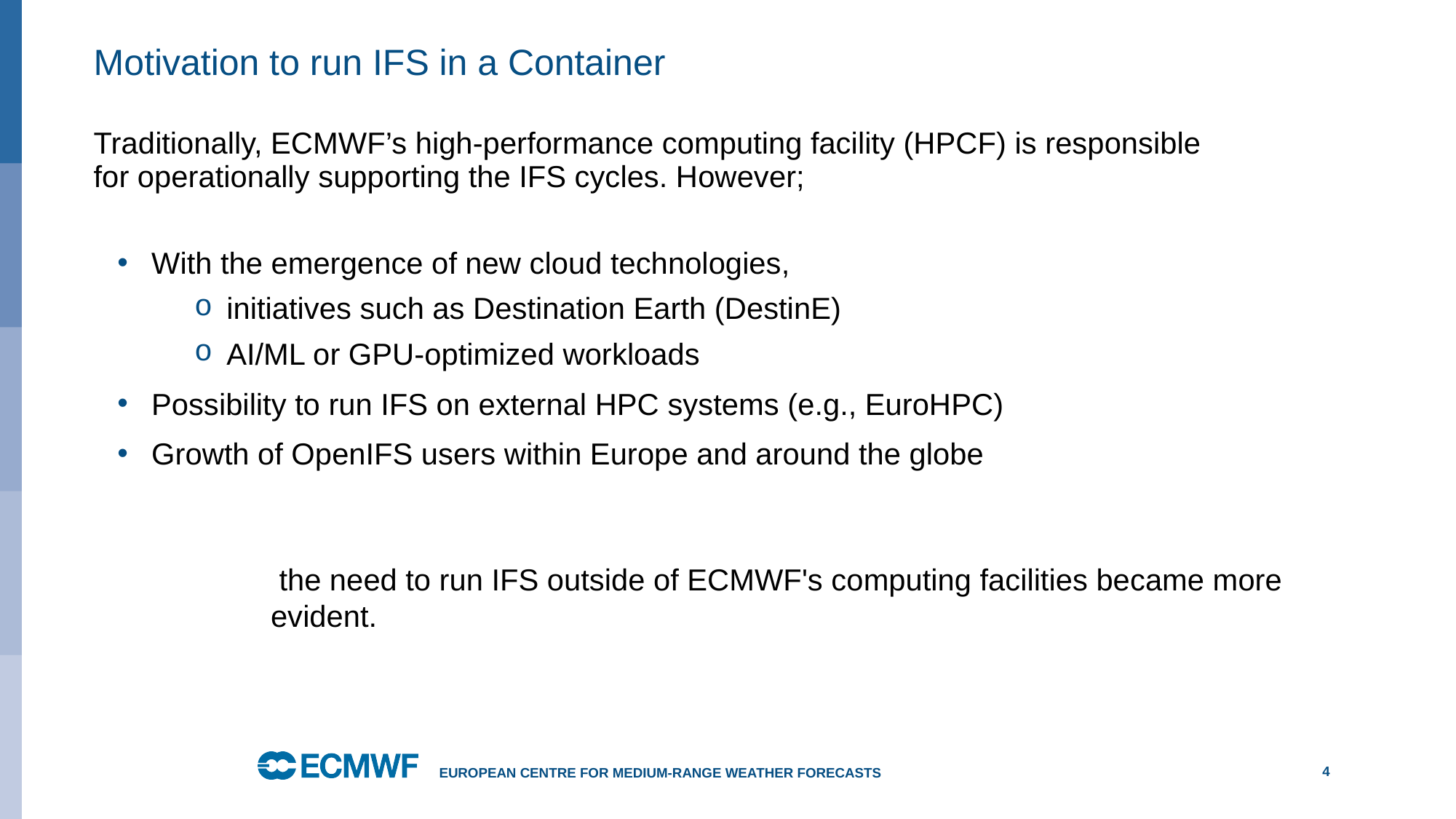

# Motivation to run IFS in a Container
Traditionally, ECMWF’s high-performance computing facility (HPCF) is responsible for operationally supporting the IFS cycles. However;

With the emergence of new cloud technologies,
initiatives such as Destination Earth (DestinE)
AI/ML or GPU-optimized workloads
Possibility to run IFS on external HPC systems (e.g., EuroHPC)
Growth of OpenIFS users within Europe and around the globe

 the need to run IFS outside of ECMWF's computing facilities became more evident.​
4
European Centre for Medium-Range Weather Forecasts